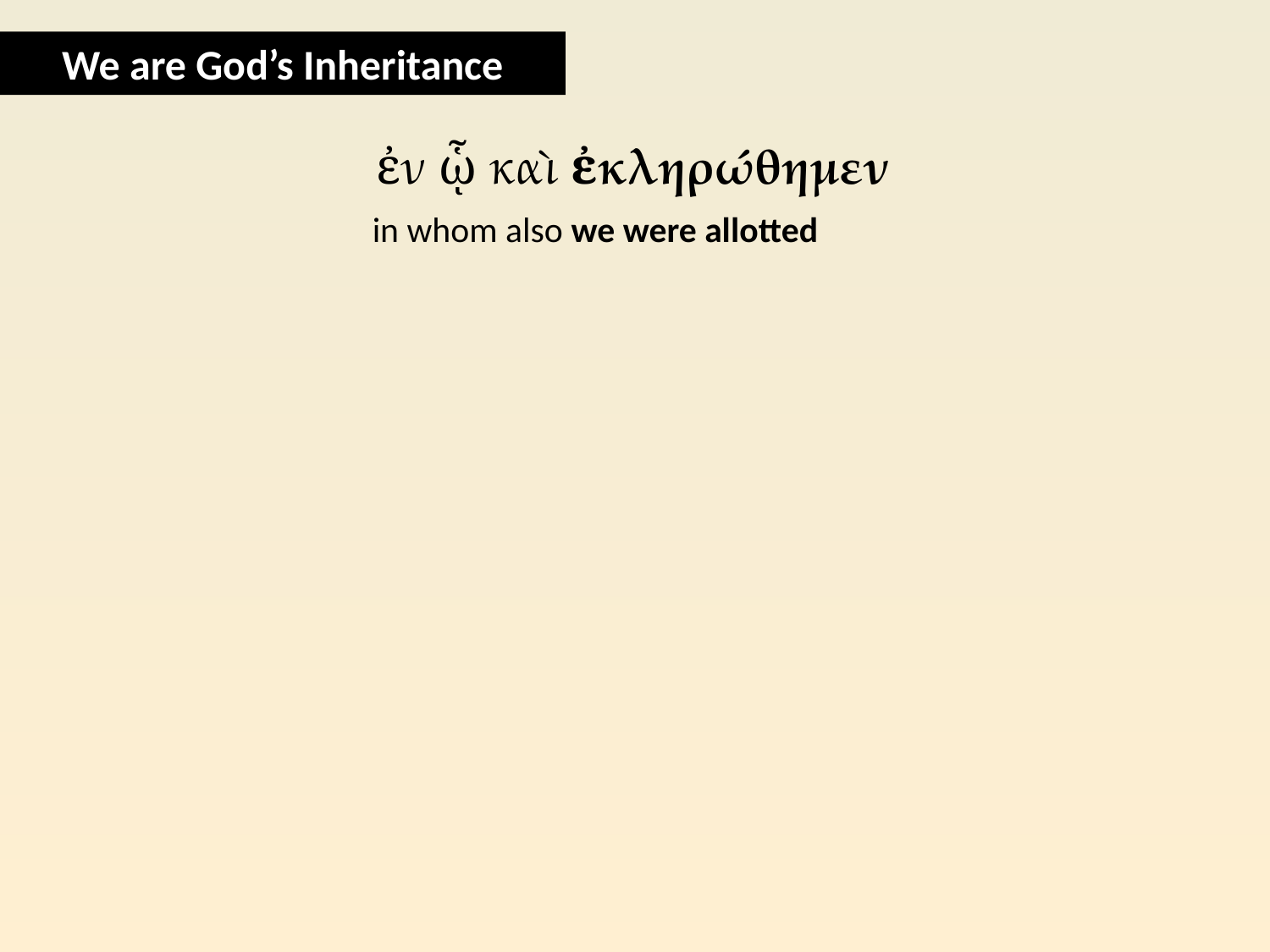

We are God’s Inheritance
ἐν ᾧ καὶ ἐκληρώθημεν
in whom also we were allotted